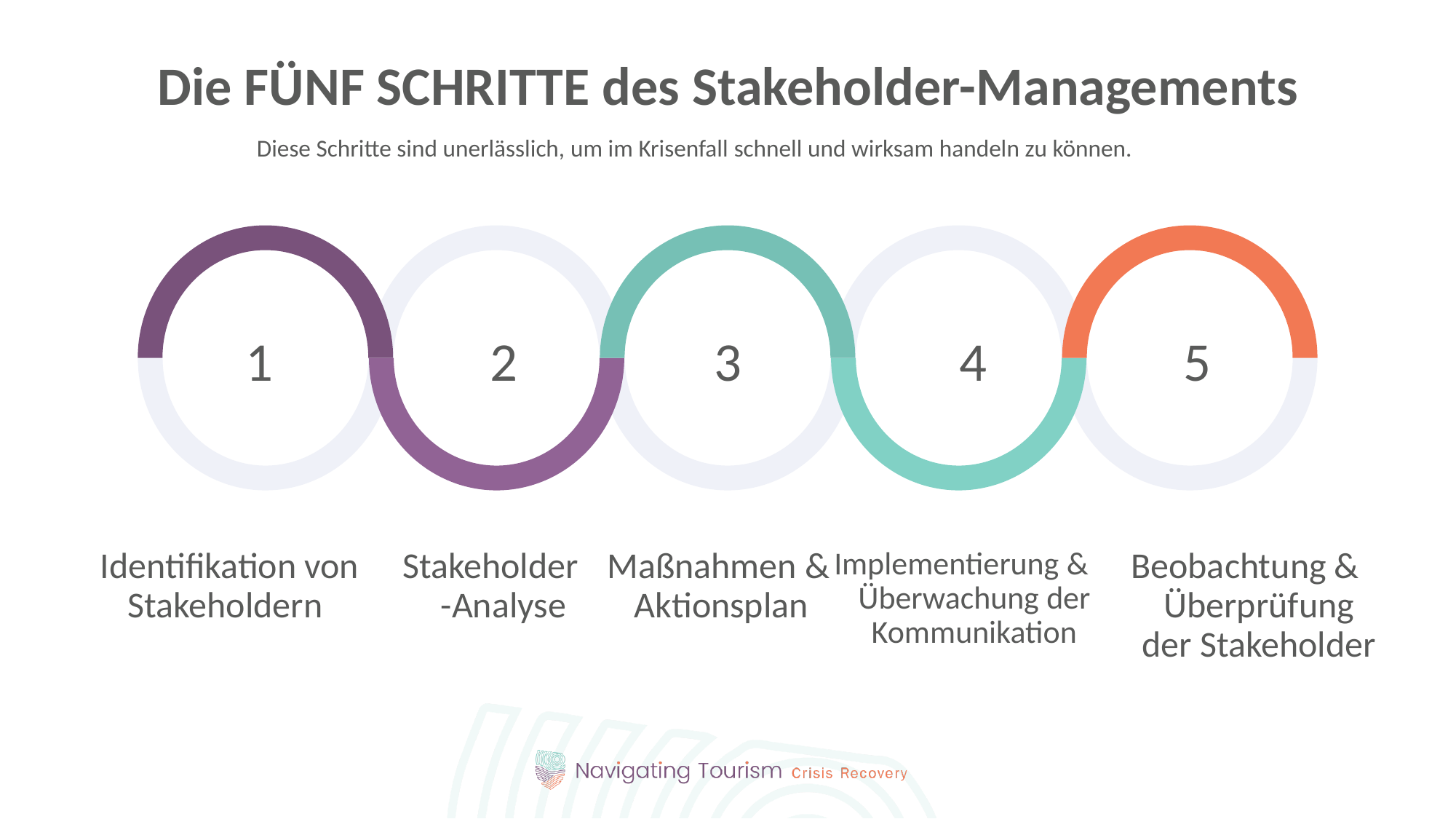

Die FÜNF SCHRITTE des Stakeholder-Managements
Diese Schritte sind unerlässlich, um im Krisenfall schnell und wirksam handeln zu können.
5
3
1
2
4
Beobachtung & Überprüfung der Stakeholder
Identifikation von Stakeholdern
Stakeholder-Analyse
Maßnahmen & Aktionsplan
Implementierung & Überwachung der Kommunikation